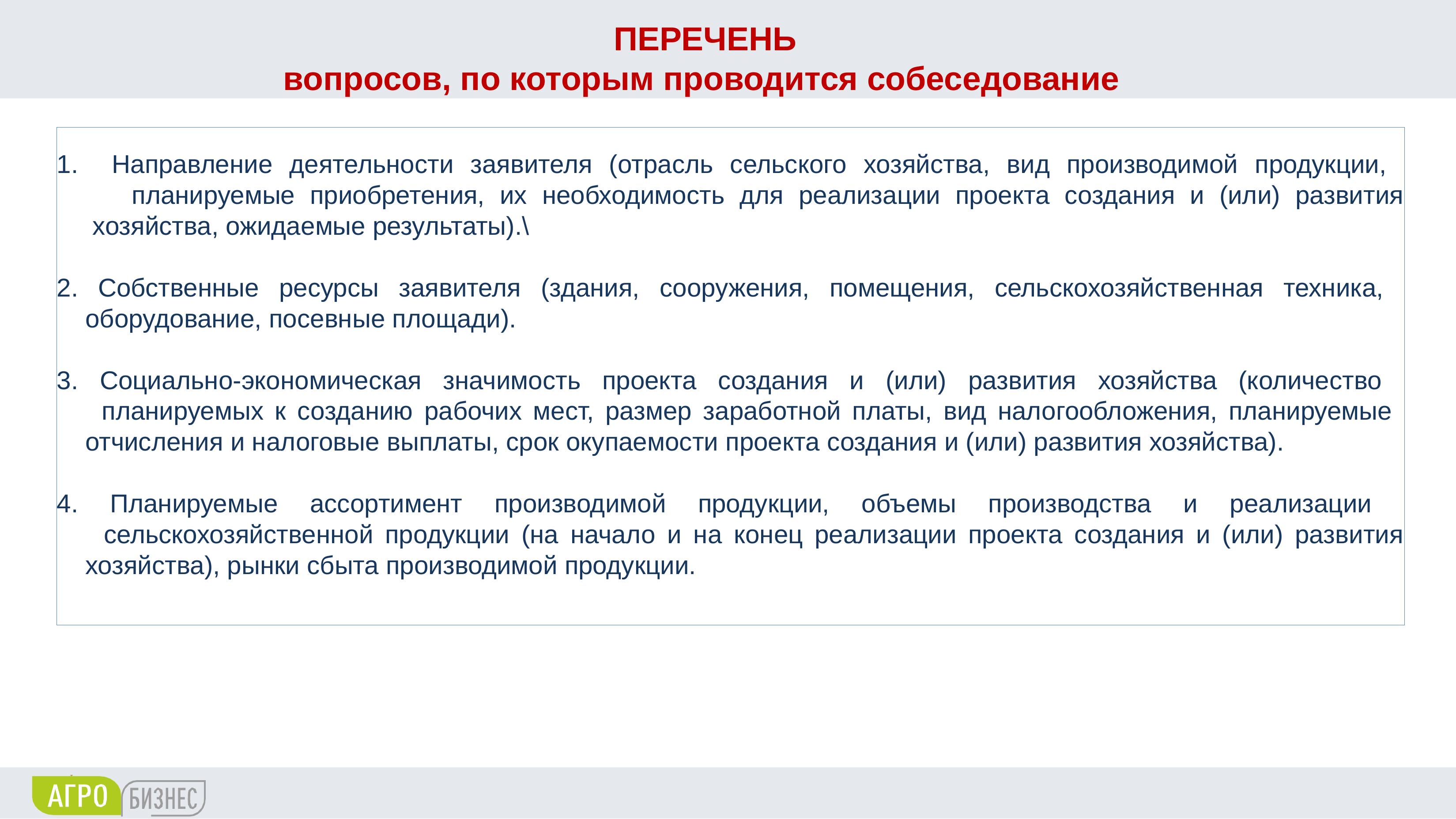

# ПЕРЕЧЕНЬ вопросов, по которым проводится собеседование

1.  Направление деятельности заявителя (отрасль сельского хозяйства, вид производимой продукции,
     планируемые приобретения, их необходимость для реализации проекта создания и (или) развития
     хозяйства, ожидаемые результаты).\

2. Собственные ресурсы заявителя (здания, сооружения, помещения, сельскохозяйственная техника,
    оборудование, посевные площади).

3. Социально-экономическая значимость проекта создания и (или) развития хозяйства (количество
    планируемых к созданию рабочих мест, размер заработной платы, вид налогообложения, планируемые
    отчисления и налоговые выплаты, срок окупаемости проекта создания и (или) развития хозяйства).

4. Планируемые ассортимент производимой продукции, объемы производства и реализации
    сельскохозяйственной продукции (на начало и на конец реализации проекта создания и (или) развития
    хозяйства), рынки сбыта производимой продукции.